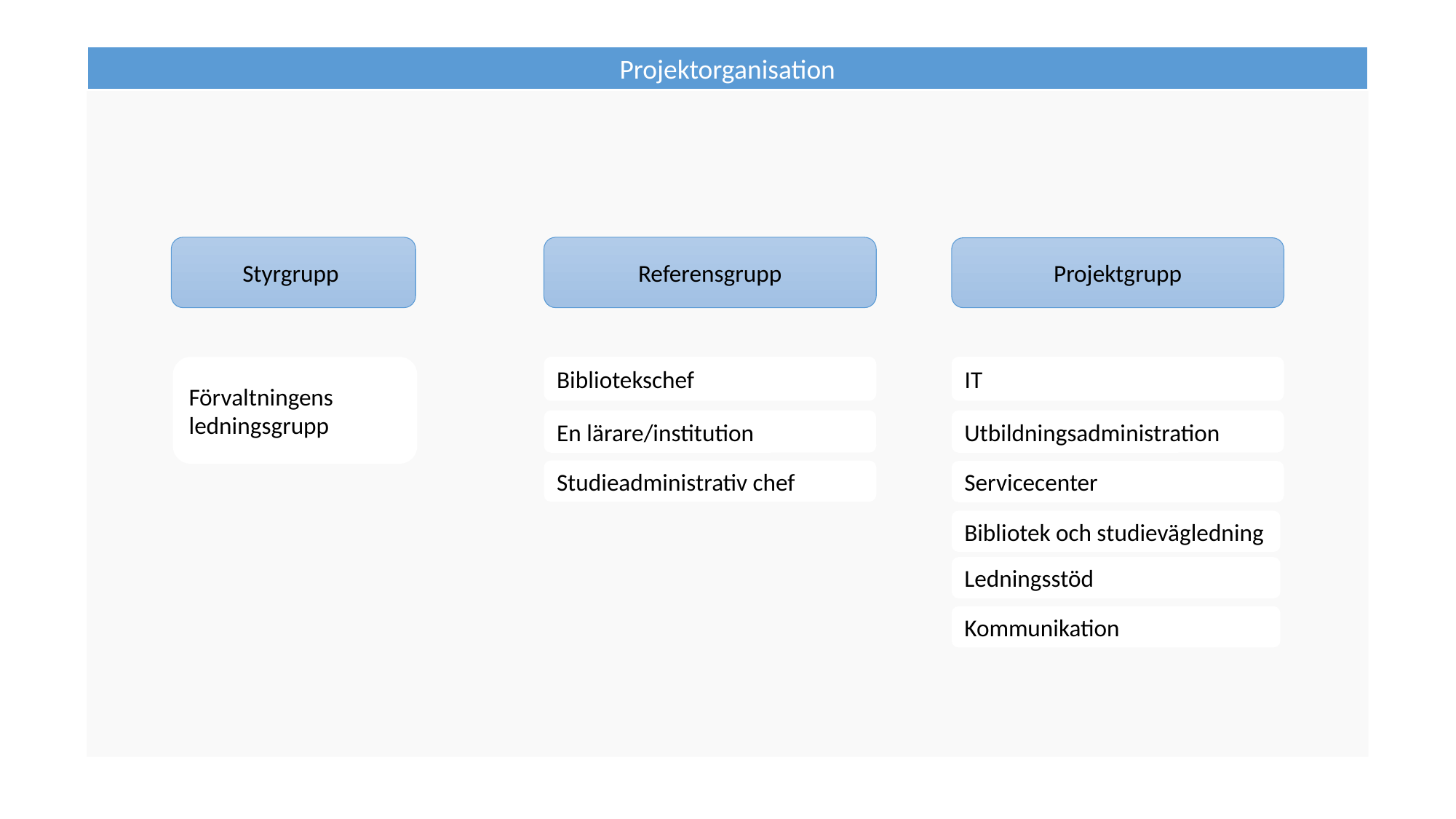

Projektorganisation

Styrgrupp
Referensgrupp
Projektgrupp
Bibliotekschef
IT
Förvaltningens ledningsgrupp
En lärare/institution
Utbildningsadministration
Studieadministrativ chef
Servicecenter
Bibliotek och studievägledning
Ledningsstöd
Kommunikation